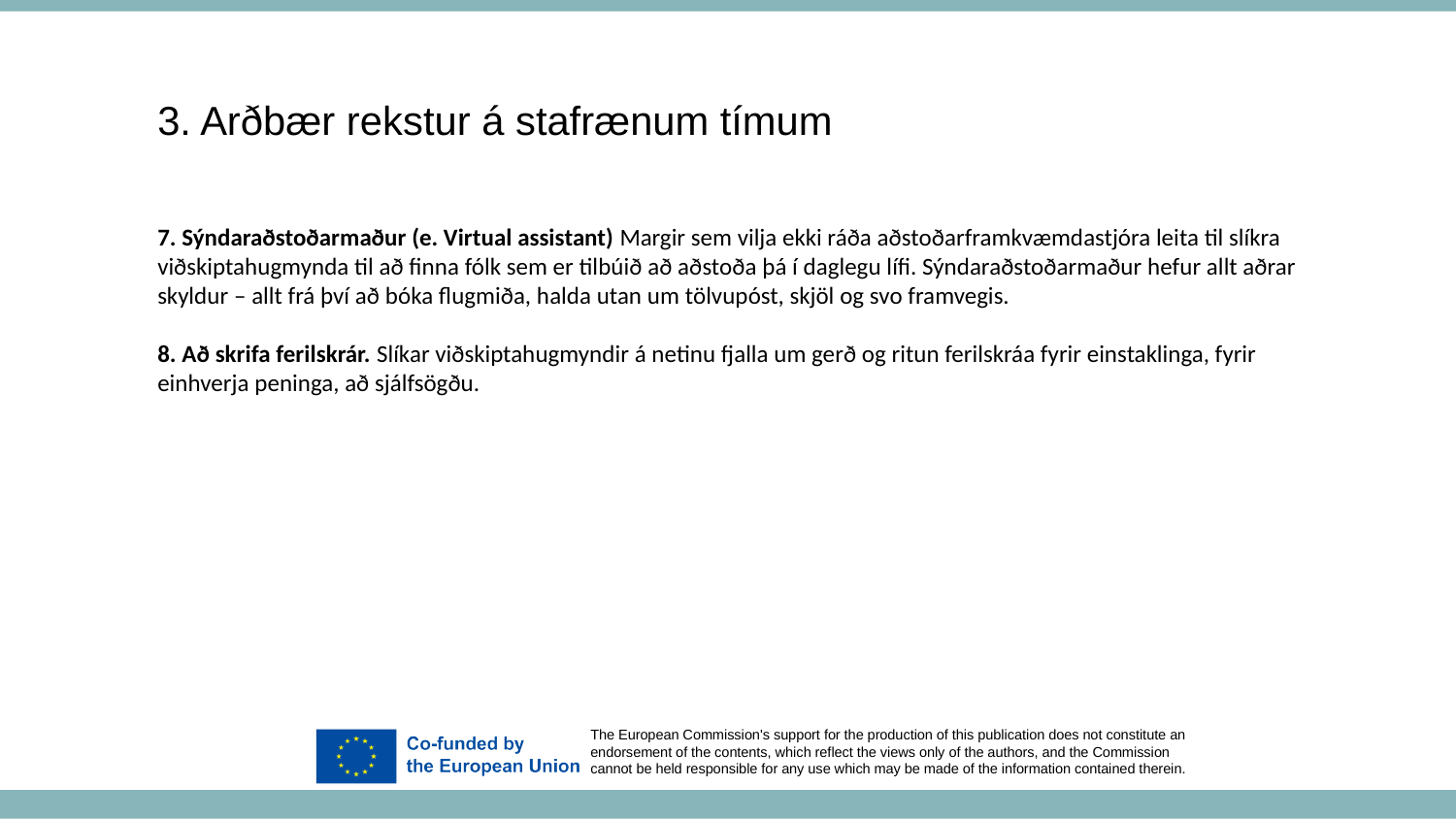

3. Arðbær rekstur á stafrænum tímum

7. Sýndaraðstoðarmaður (e. Virtual assistant) Margir sem vilja ekki ráða aðstoðarframkvæmdastjóra leita til slíkra viðskiptahugmynda til að finna fólk sem er tilbúið að aðstoða þá í daglegu lífi. Sýndaraðstoðarmaður hefur allt aðrar skyldur – allt frá því að bóka flugmiða, halda utan um tölvupóst, skjöl og svo framvegis.

8. Að skrifa ferilskrár. Slíkar viðskiptahugmyndir á netinu fjalla um gerð og ritun ferilskráa fyrir einstaklinga, fyrir einhverja peninga, að sjálfsögðu.